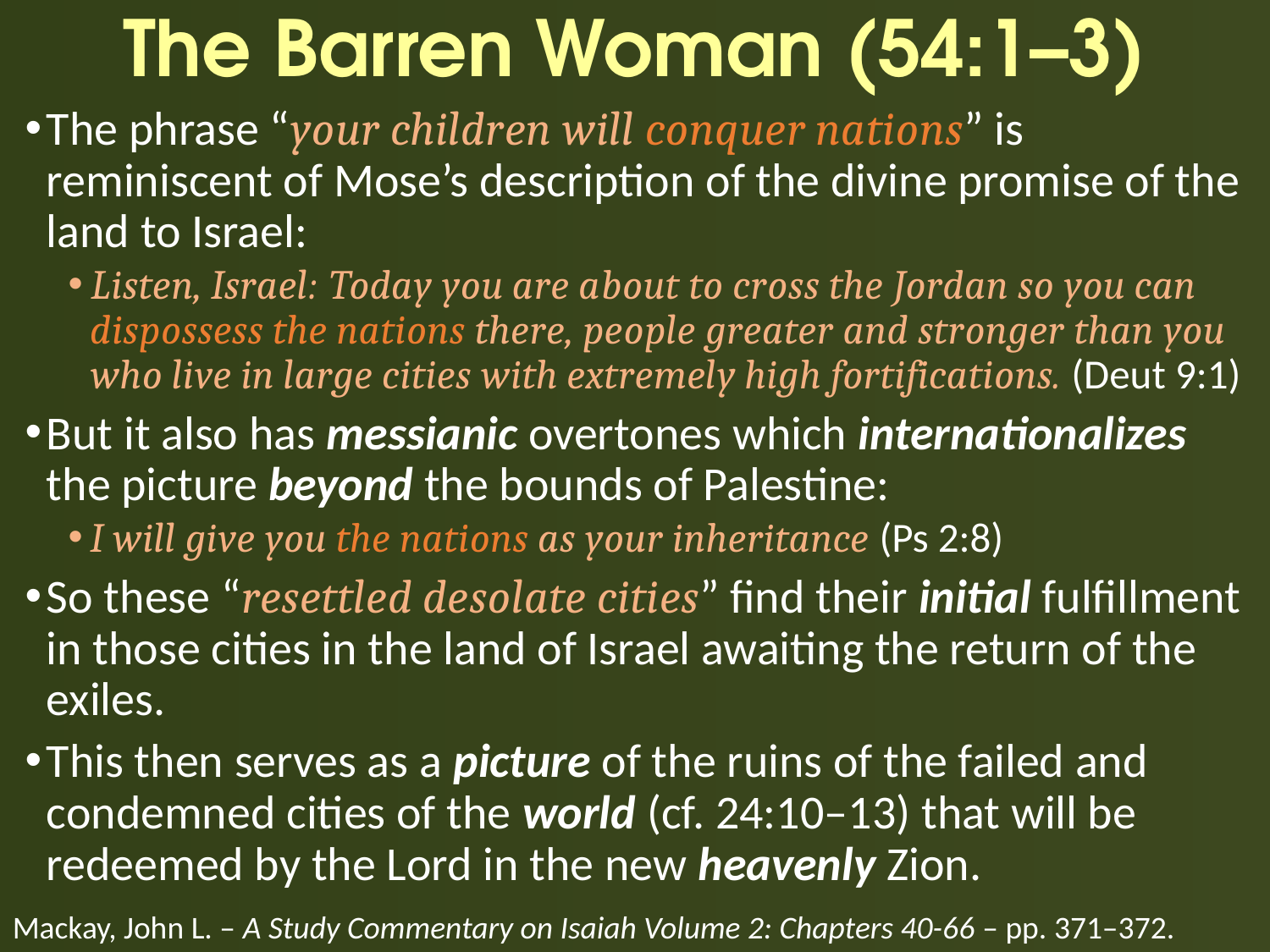

# The Barren Woman (54:1–3)
The phrase “your children will conquer nations” is reminiscent of Mose’s description of the divine promise of the land to Israel:
Listen, Israel: Today you are about to cross the Jordan so you can dispossess the nations there, people greater and stronger than you who live in large cities with extremely high fortifications. (Deut 9:1)
But it also has messianic overtones which internationalizes the picture beyond the bounds of Palestine:
I will give you the nations as your inheritance (Ps 2:8)
So these “resettled desolate cities” find their initial fulfillment in those cities in the land of Israel awaiting the return of the exiles.
This then serves as a picture of the ruins of the failed and condemned cities of the world (cf. 24:10–13) that will be redeemed by the Lord in the new heavenly Zion.
Mackay, John L. – A Study Commentary on Isaiah Volume 2: Chapters 40-66 – pp. 371–372.